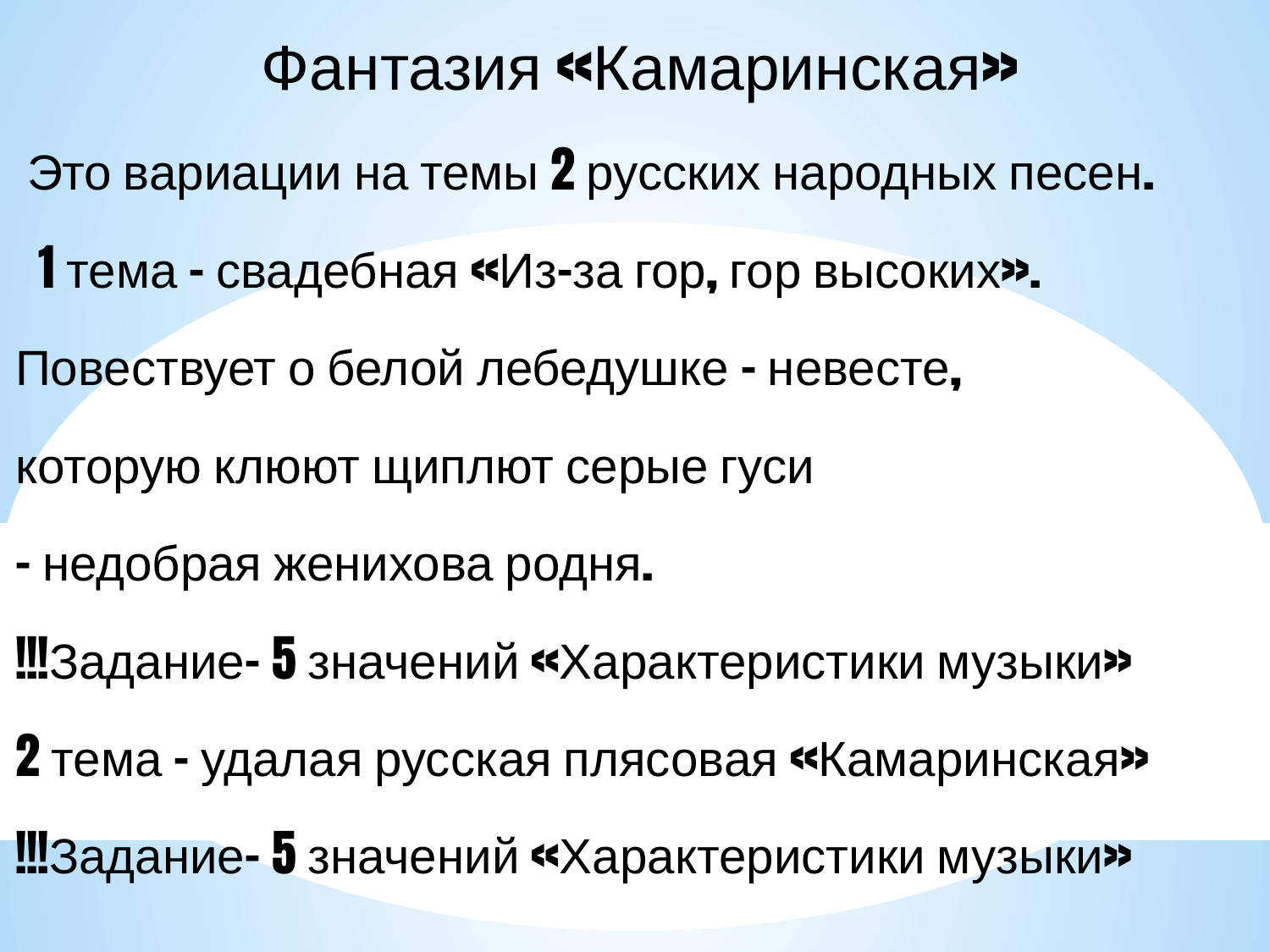

Фантазия «Камаринская»
 Это вариации на темы 2 русских народных песен.
  1 тема – свадебная «Из-за гор, гор высоких».
Повествует о белой лебедушке – невесте,
которую клюют щиплют серые гуси
– недобрая женихова родня.
!!!Задание- 5 значений «Характеристики музыки»
2 тема – удалая русская плясовая «Камаринская»
!!!Задание- 5 значений «Характеристики музыки»
.